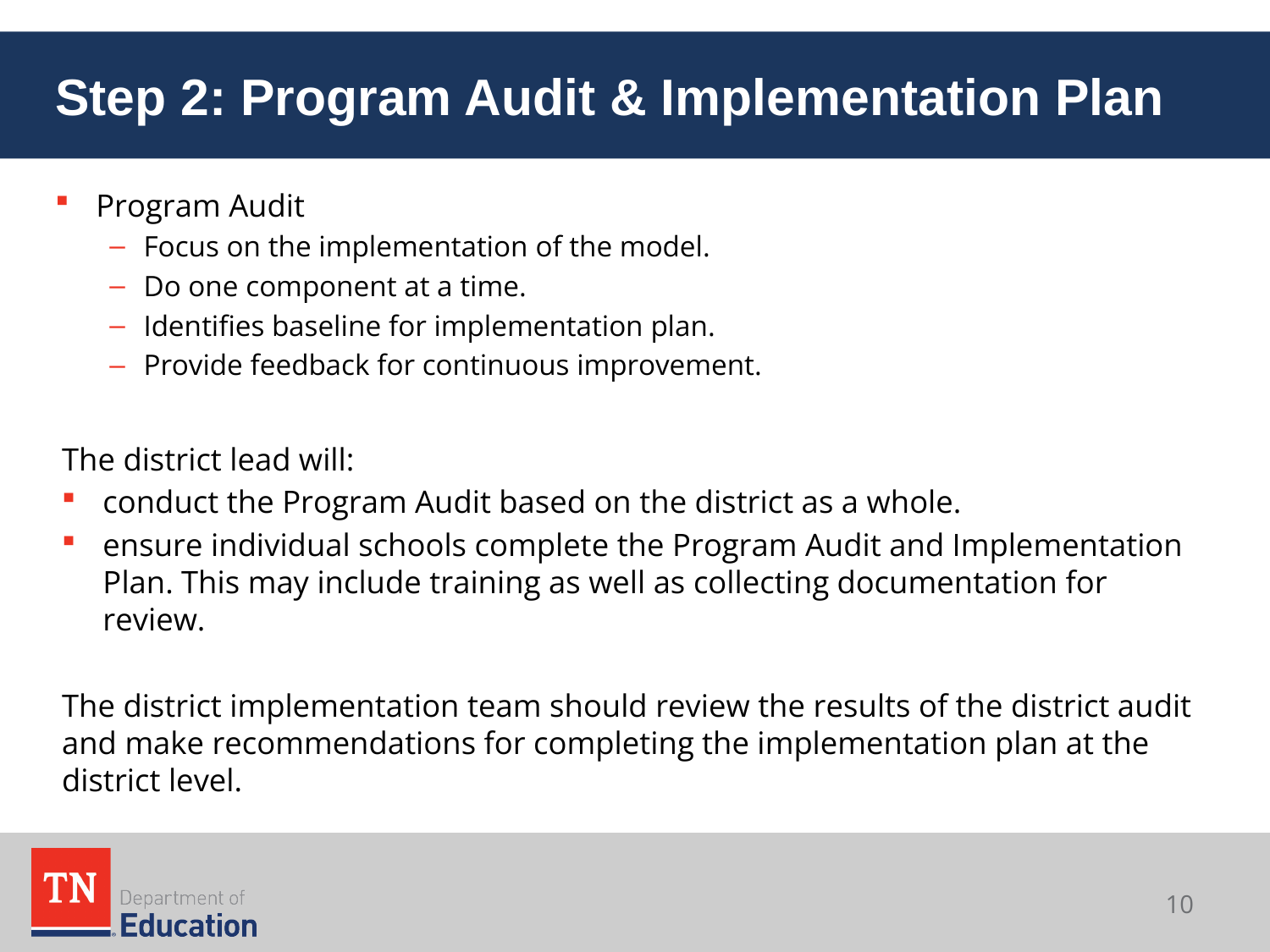

# Step 2: Program Audit & Implementation Plan
Program Audit
Focus on the implementation of the model.
Do one component at a time.
Identifies baseline for implementation plan.
Provide feedback for continuous improvement.

The district lead will:
conduct the Program Audit based on the district as a whole.
ensure individual schools complete the Program Audit and Implementation Plan. This may include training as well as collecting documentation for review.

The district implementation team should review the results of the district audit and make recommendations for completing the implementation plan at the district level.

10